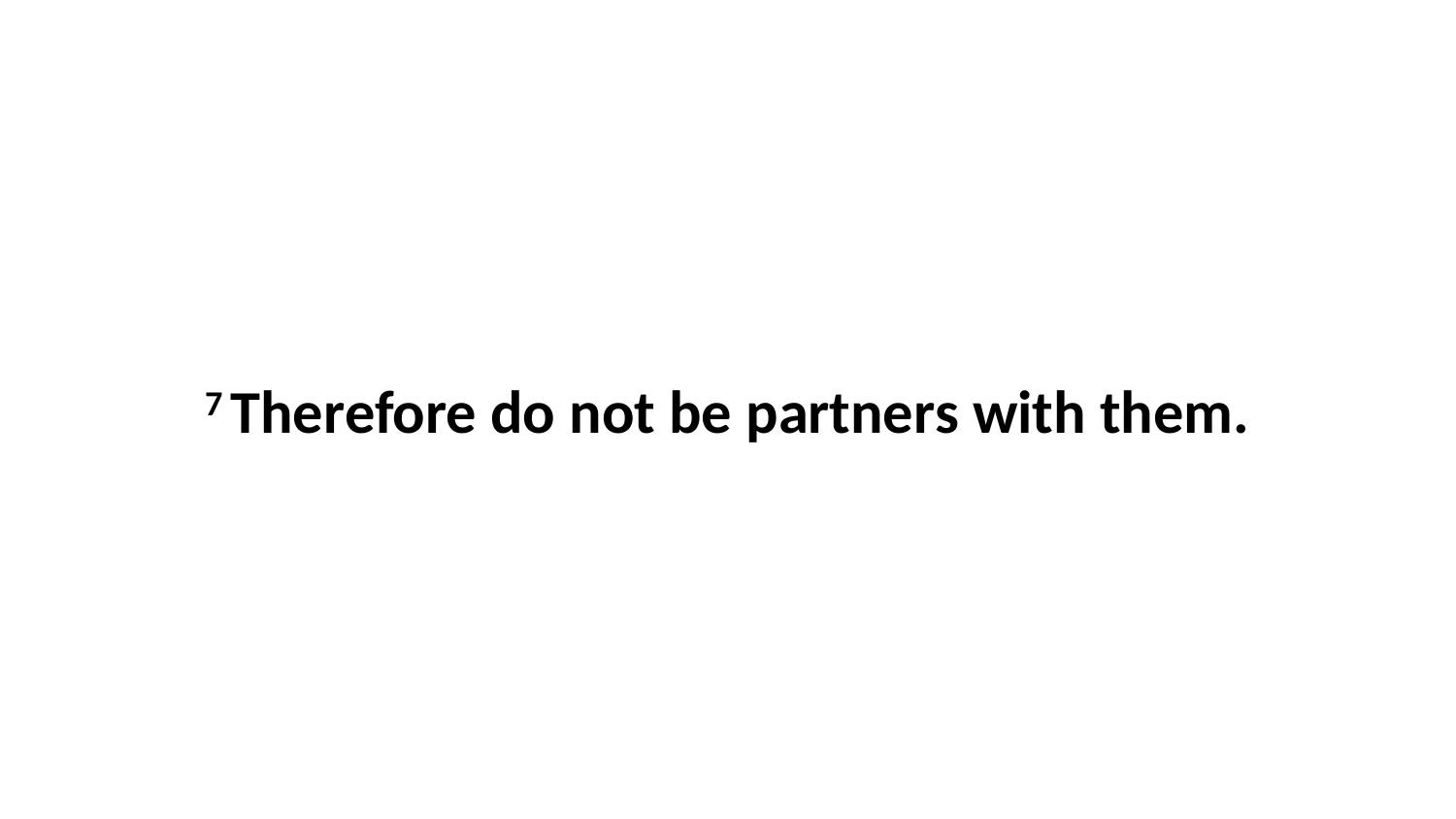

7 Therefore do not be partners with them.